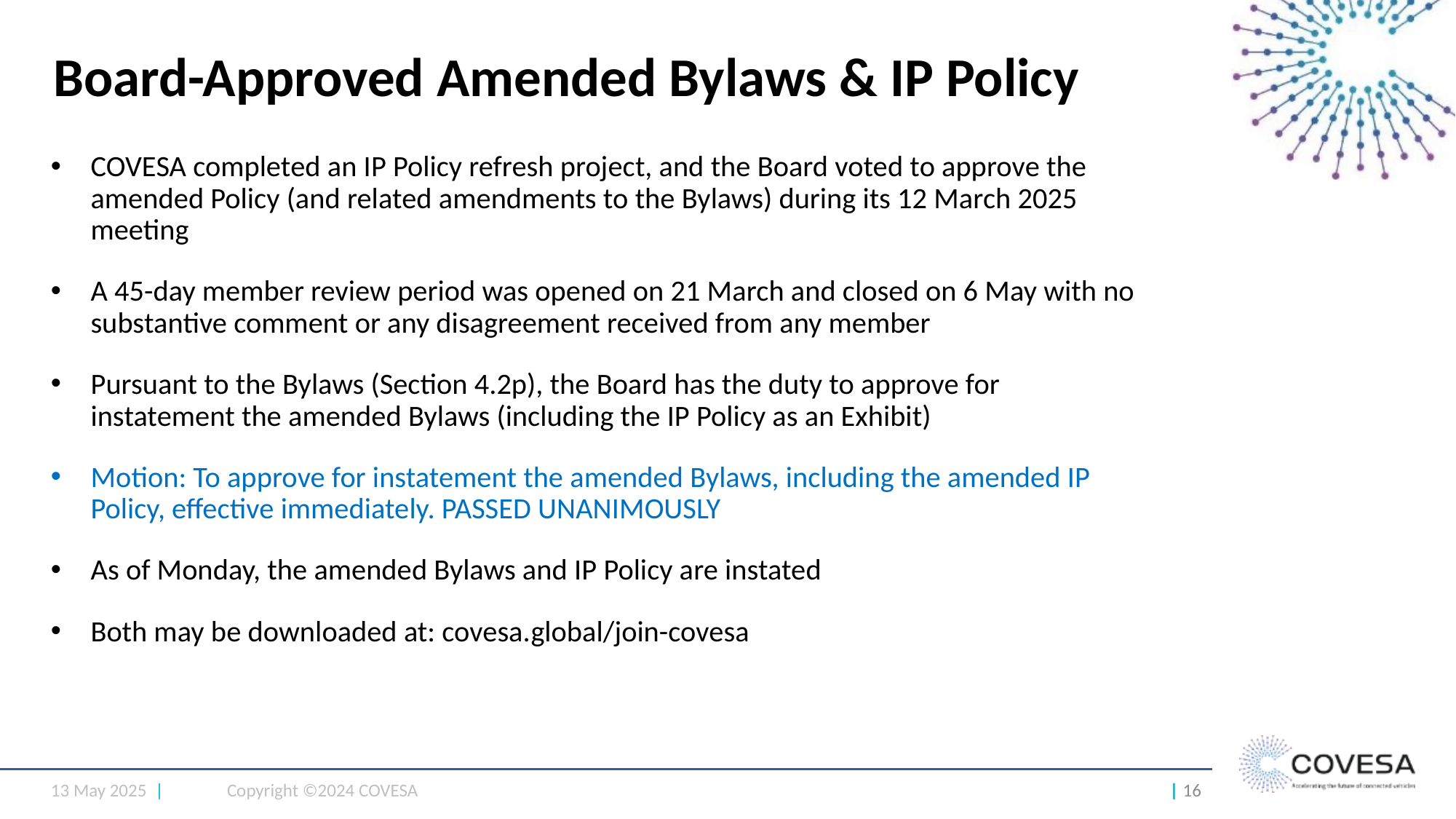

# Board-Approved Amended Bylaws & IP Policy
COVESA completed an IP Policy refresh project, and the Board voted to approve the amended Policy (and related amendments to the Bylaws) during its 12 March 2025 meeting
A 45-day member review period was opened on 21 March and closed on 6 May with no substantive comment or any disagreement received from any member
Pursuant to the Bylaws (Section 4.2p), the Board has the duty to approve for instatement the amended Bylaws (including the IP Policy as an Exhibit)
Motion: To approve for instatement the amended Bylaws, including the amended IP Policy, effective immediately. PASSED UNANIMOUSLY
As of Monday, the amended Bylaws and IP Policy are instated
Both may be downloaded at: covesa.global/join-covesa

13 May 2025  |
Copyright ©2024 COVESA
| 16